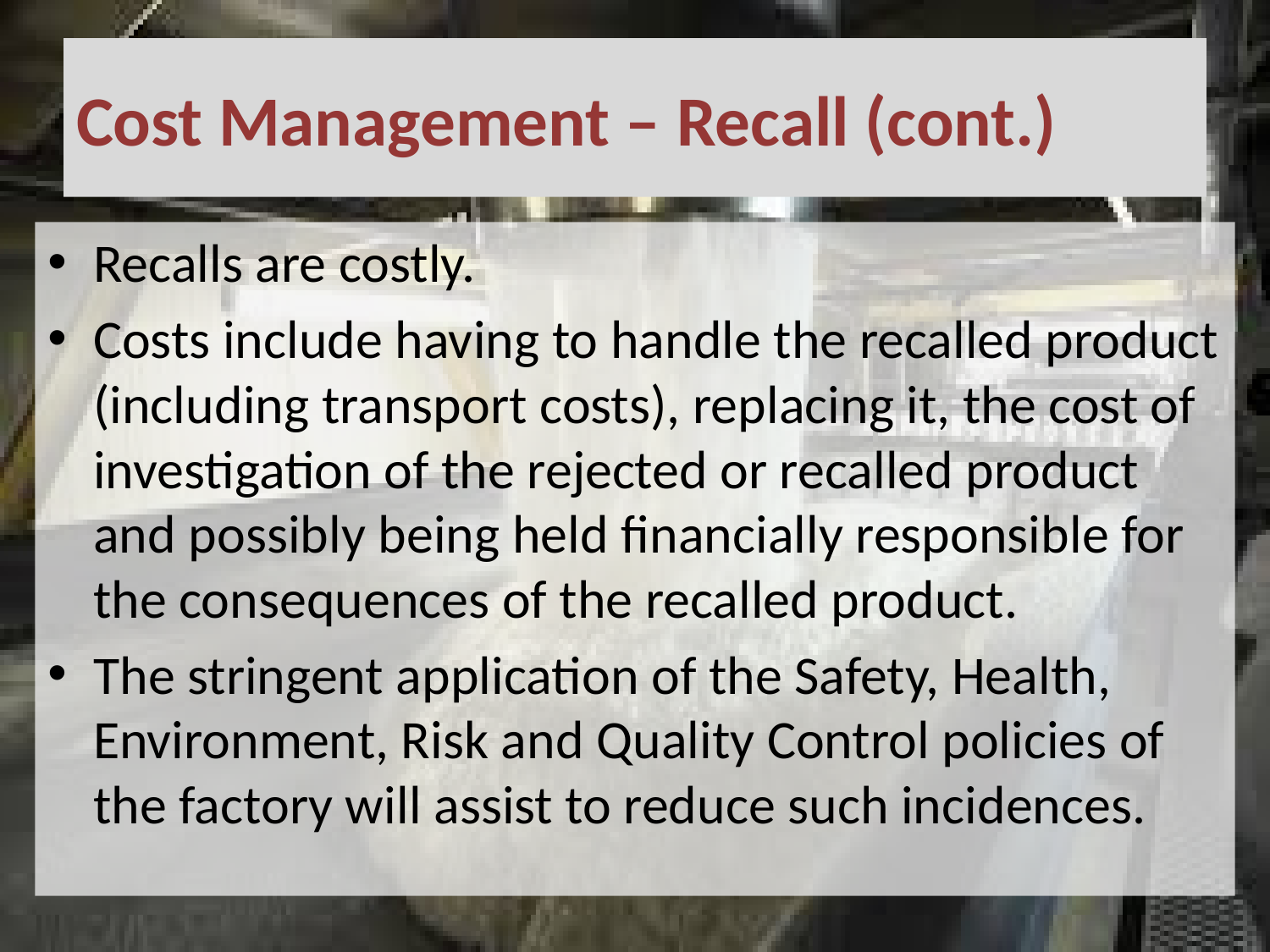

# Cost Management – Recall (cont.)
Recalls are costly.
Costs include having to handle the recalled product (including transport costs), replacing it, the cost of investigation of the rejected or recalled product and possibly being held financially responsible for the consequences of the recalled product.
The stringent application of the Safety, Health, Environment, Risk and Quality Control policies of the factory will assist to reduce such incidences.